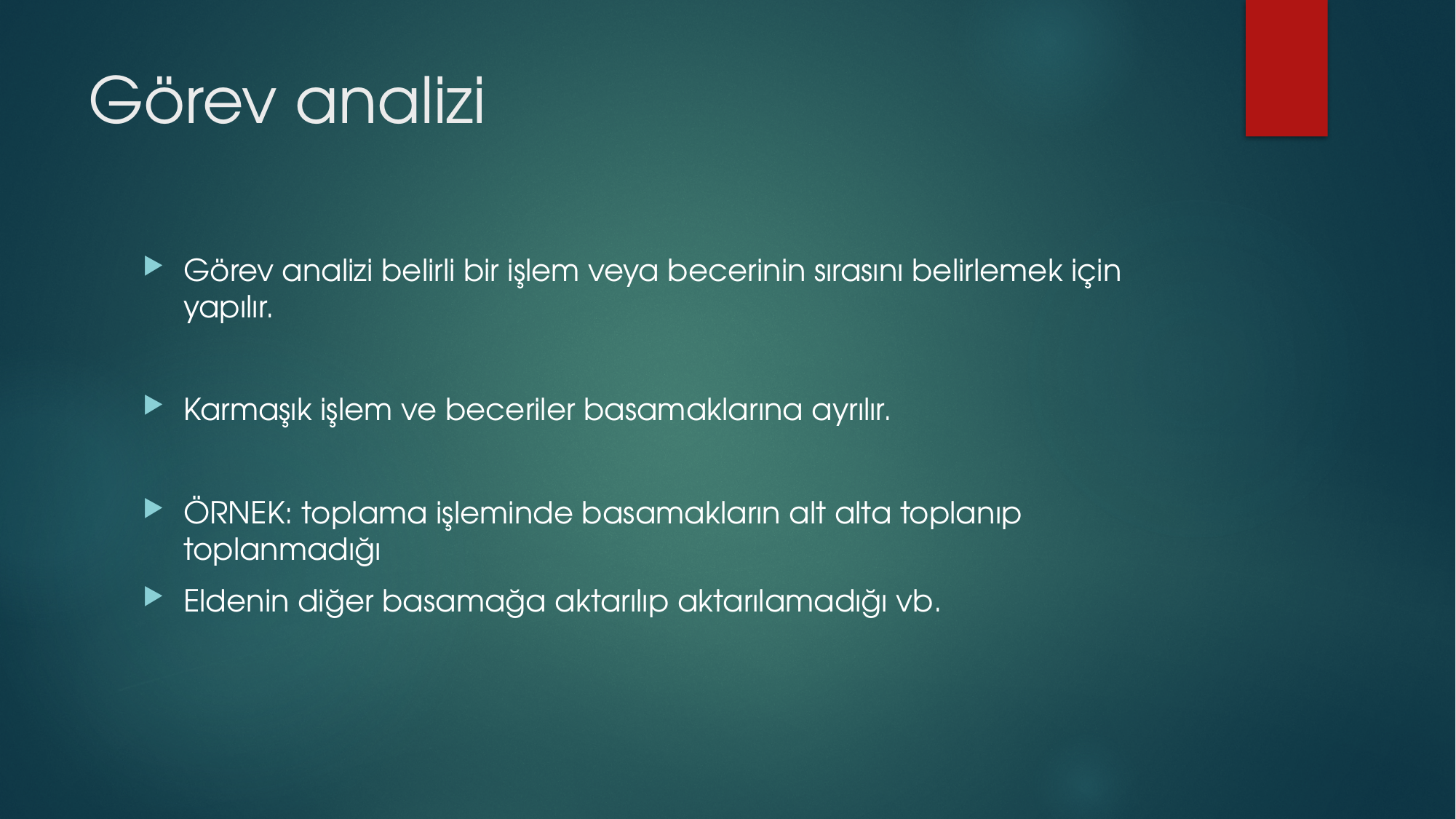

# Görev analizi
Görev analizi belirli bir işlem veya becerinin sırasını belirlemek için yapılır.

Karmaşık işlem ve beceriler basamaklarına ayrılır.

ÖRNEK: toplama işleminde basamakların alt alta toplanıp toplanmadığı
Eldenin diğer basamağa aktarılıp aktarılamadığı vb.